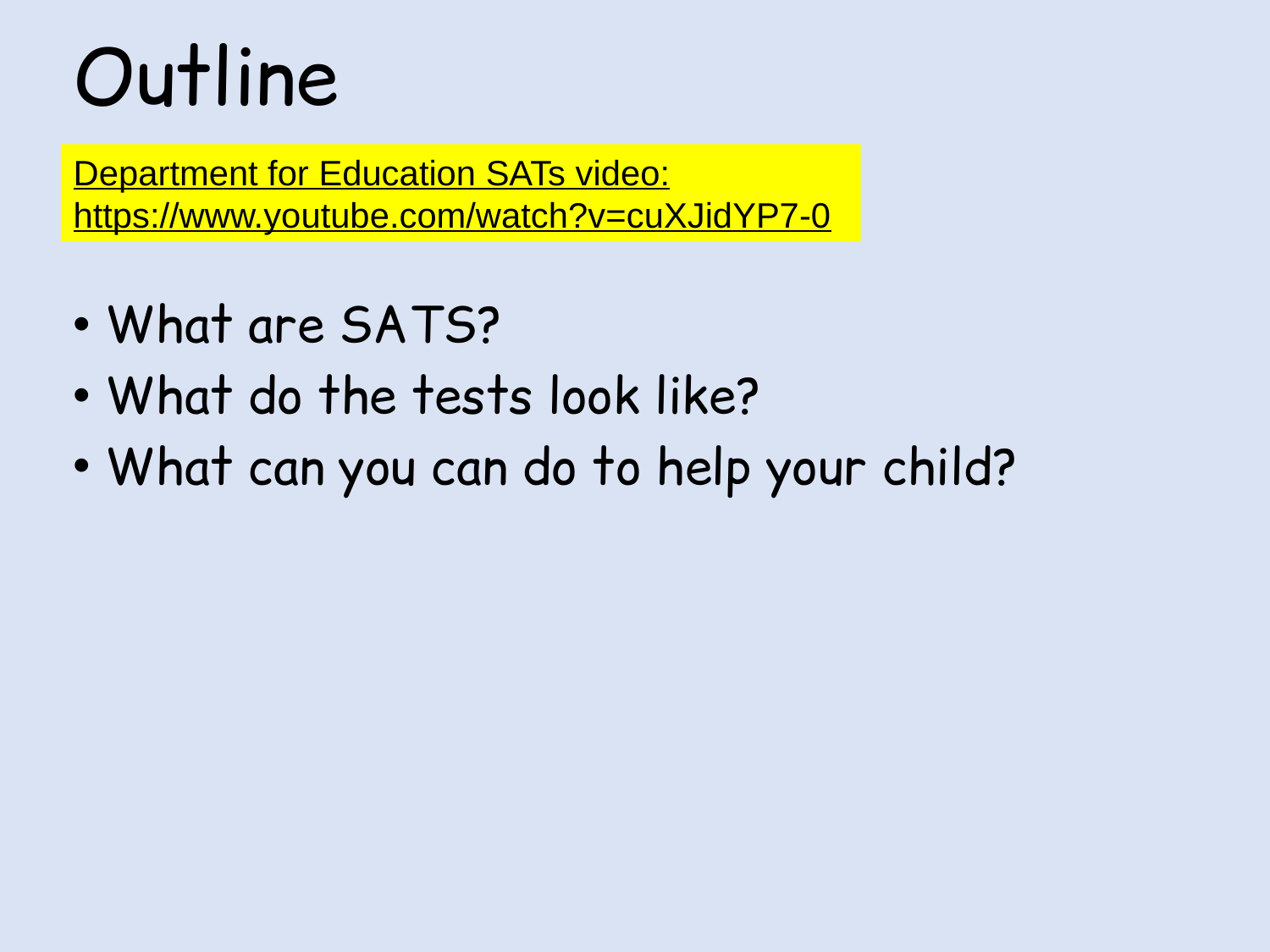

# Outline
Department for Education SATs video:
https://www.youtube.com/watch?v=cuXJidYP7-0
What are SATS?
What do the tests look like?
What can you can do to help your child?